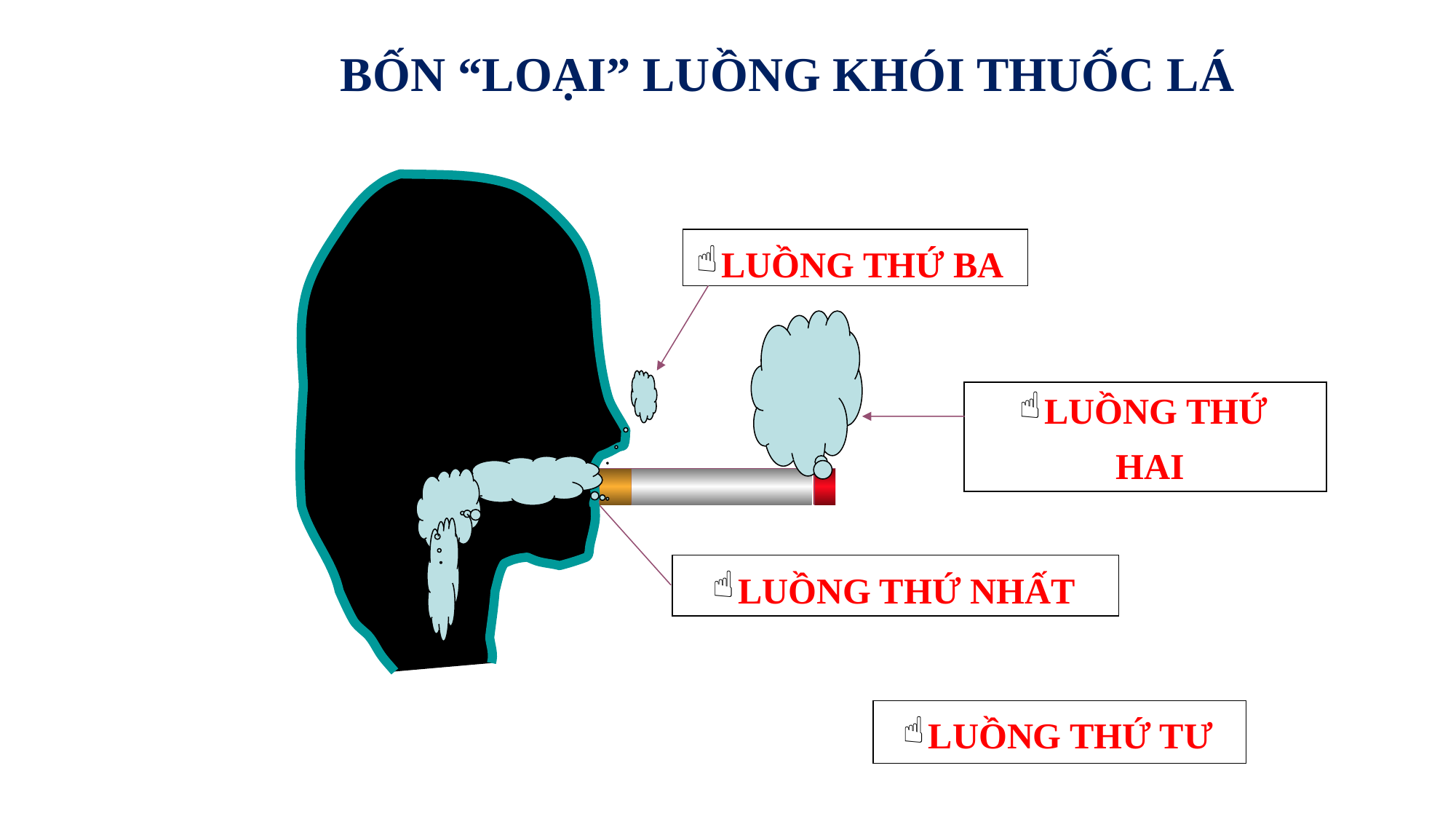

# BỐN “LOẠI” LUỒNG KHÓI THUỐC LÁ

LUỒNG THỨ BA

LUỒNG THỨ
 HAI

LUỒNG THỨ NHẤT
LUỒNG THỨ TƯ